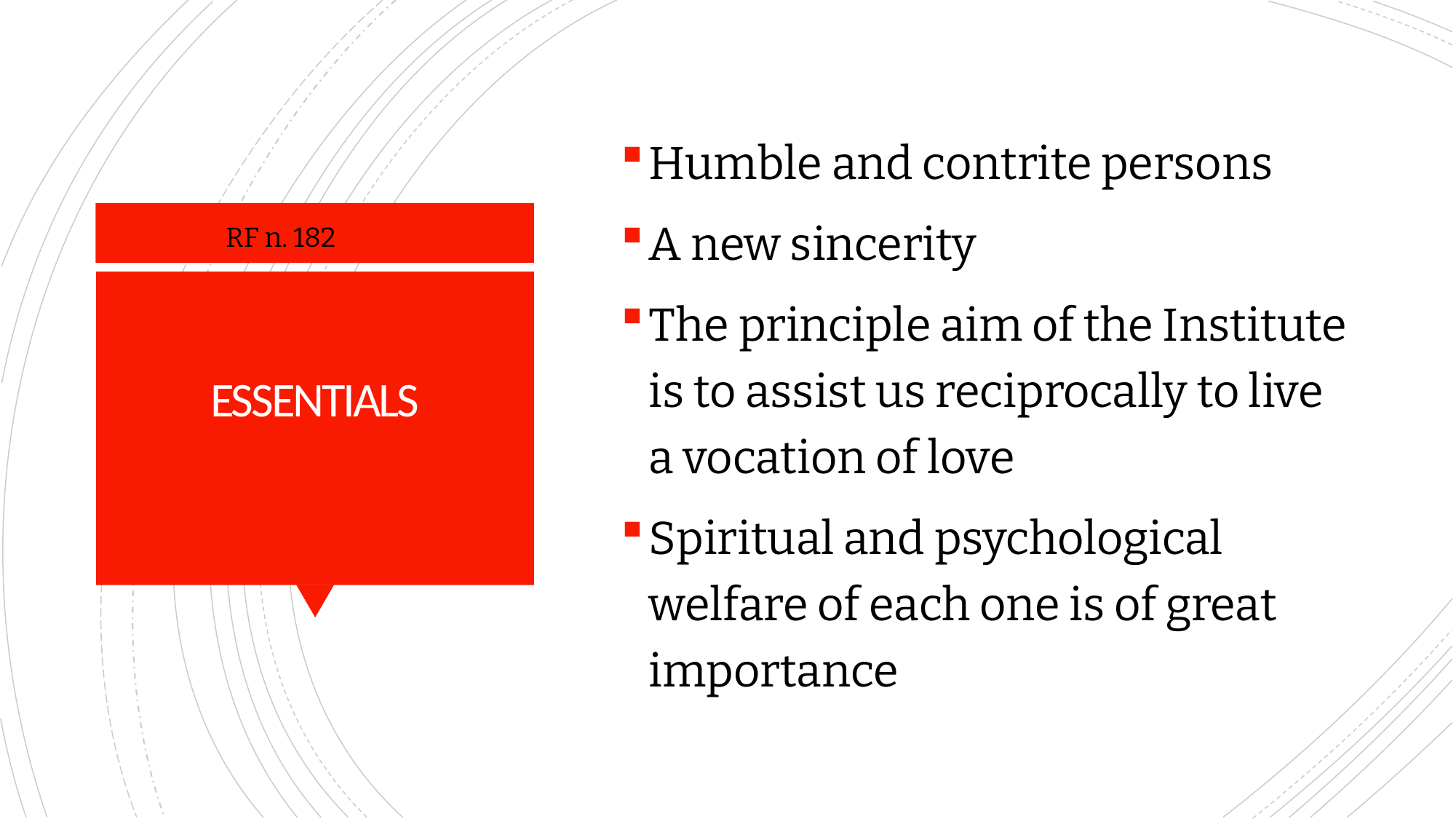

Humble and contrite persons
A new sincerity
The principle aim of the Institute is to assist us reciprocally to live a vocation of love
Spiritual and psychological welfare of each one is of great importance
RF n. 182
# ESSENTIALS